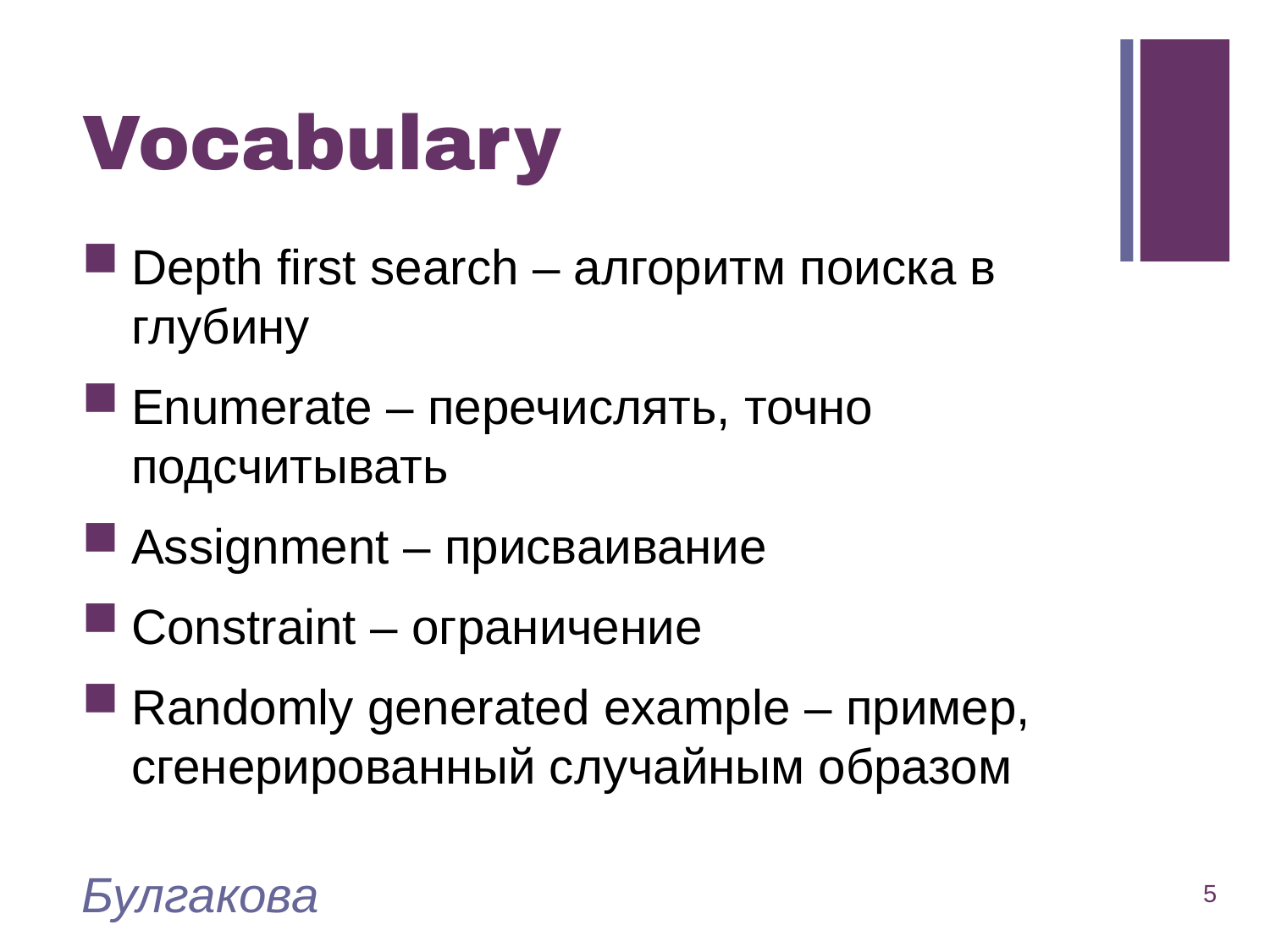

# Vocabulary
Depth first search – алгоритм поиска в глубину
Enumerate – перечислять, точно подсчитывать
Assignment – присваивание
Constraint – ограничение
Randomly generated example – пример, сгенерированный случайным образом
Булгакова
5